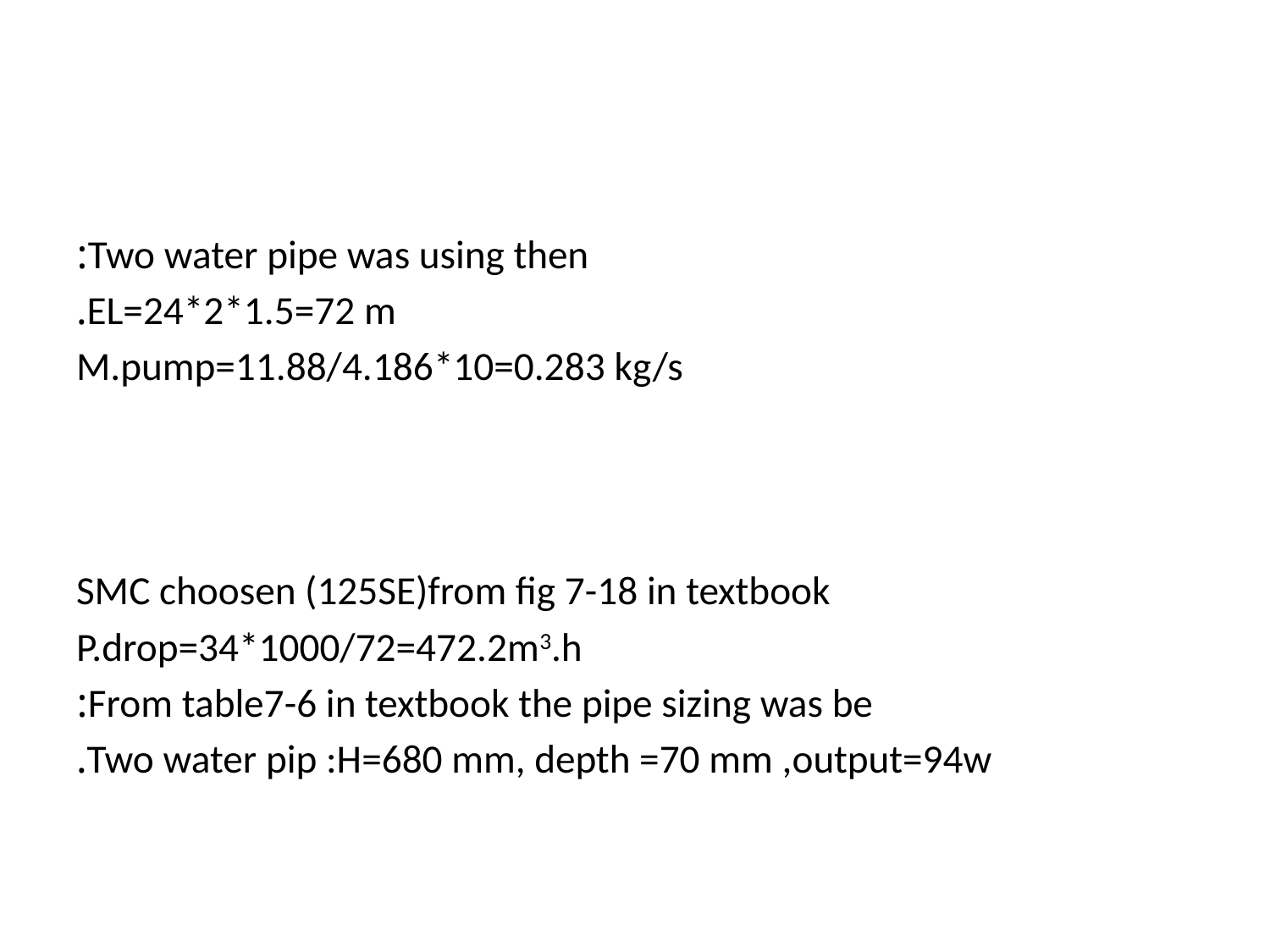

#
Two water pipe was using then:
EL=24*2*1.5=72 m.
M.pump=11.88/4.186*10=0.283 kg/s

SMC choosen (125SE)from fig 7-18 in textbook
P.drop=34*1000/72=472.2m3.h
From table7-6 in textbook the pipe sizing was be:
Two water pip :H=680 mm, depth =70 mm ,output=94w.